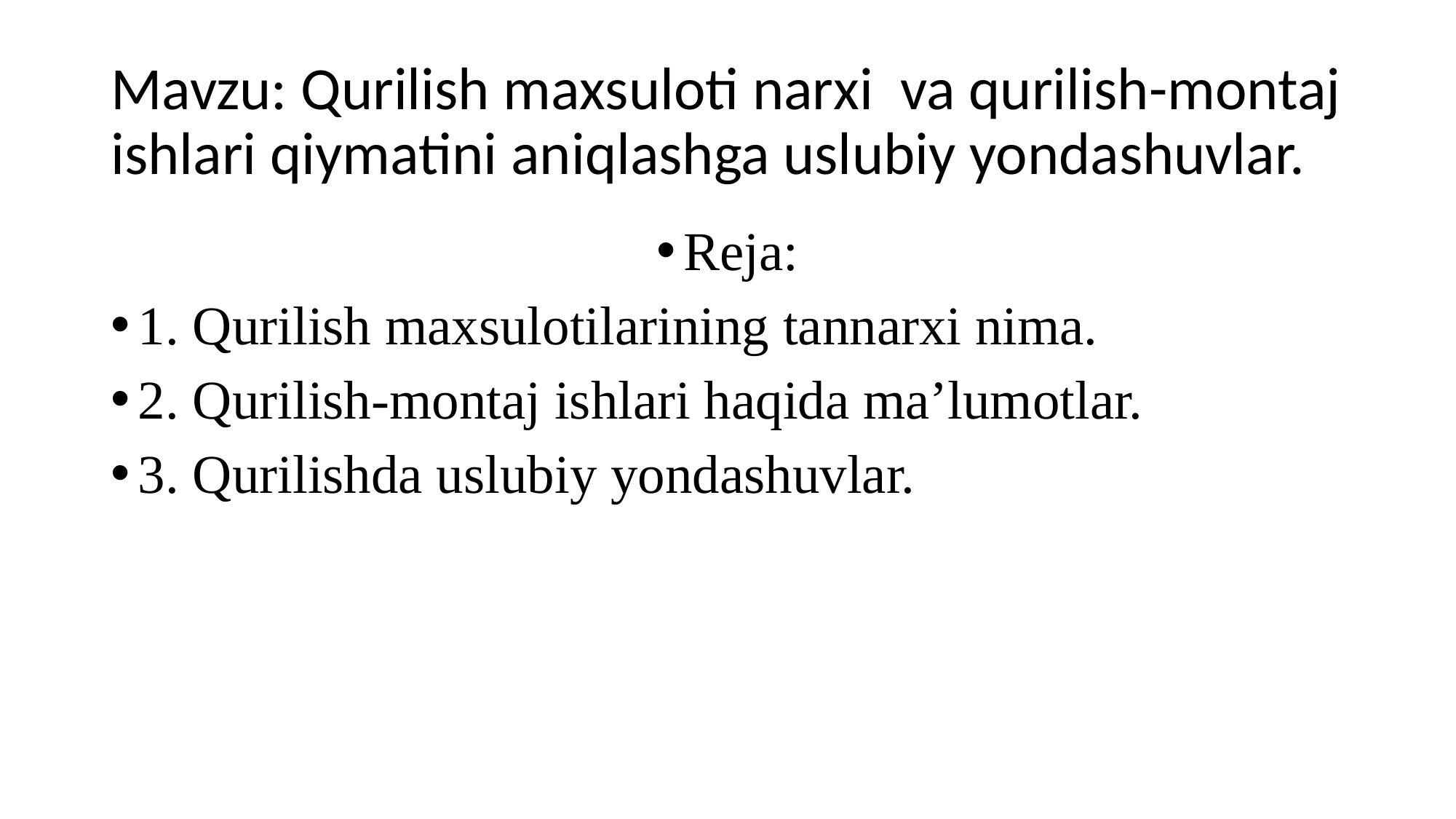

# Mavzu: Qurilish maxsuloti narxi  va qurilish-montaj ishlari qiymatini aniqlashga uslubiy yondashuvlar.
Reja:
1. Qurilish maxsulotilarining tannarxi nima.
2. Qurilish-montaj ishlari haqida ma’lumotlar.
3. Qurilishda uslubiy yondashuvlar.